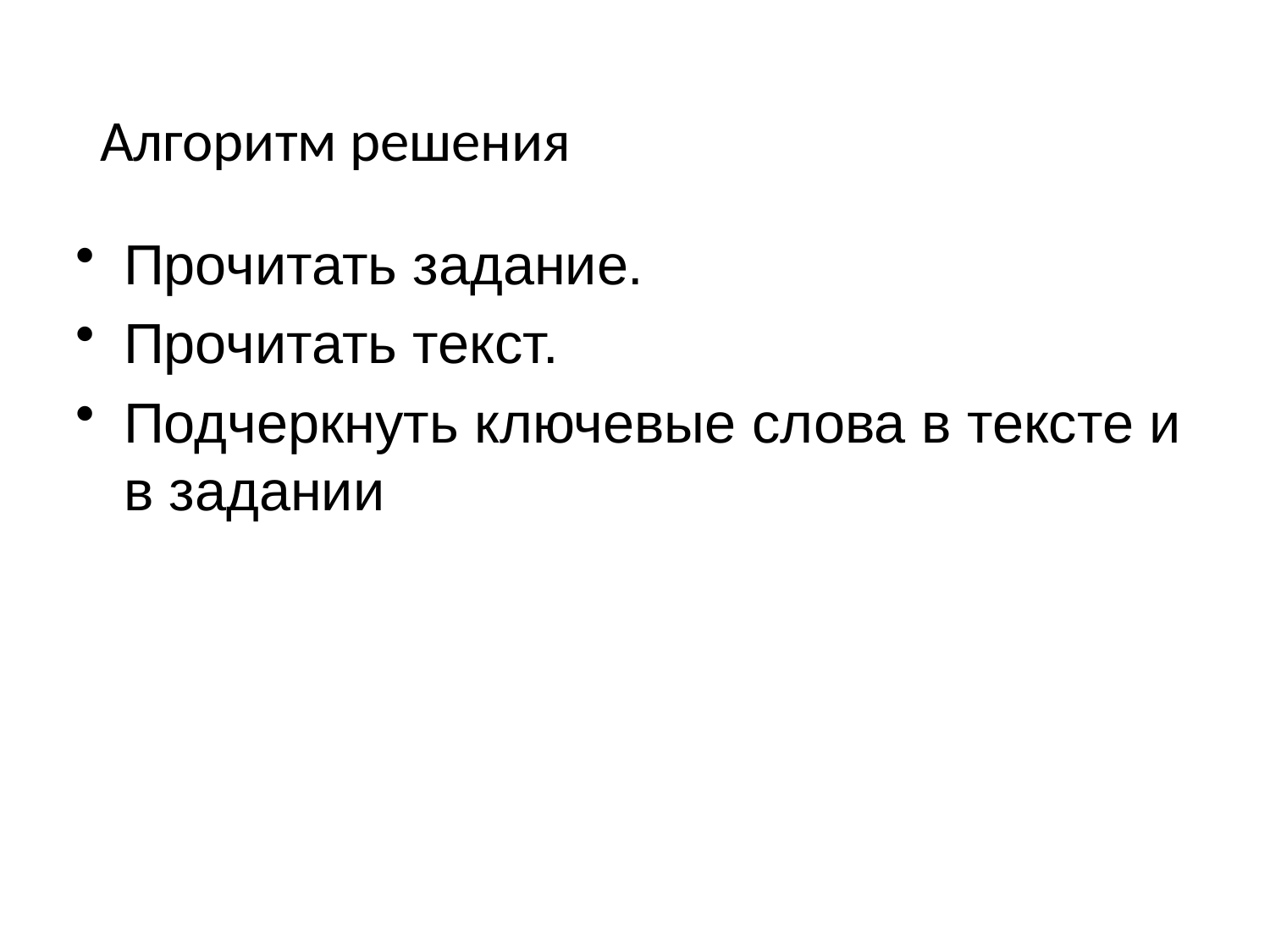

# Алгоритм решения
Прочитать задание.
Прочитать текст.
Подчеркнуть ключевые слова в тексте и в задании